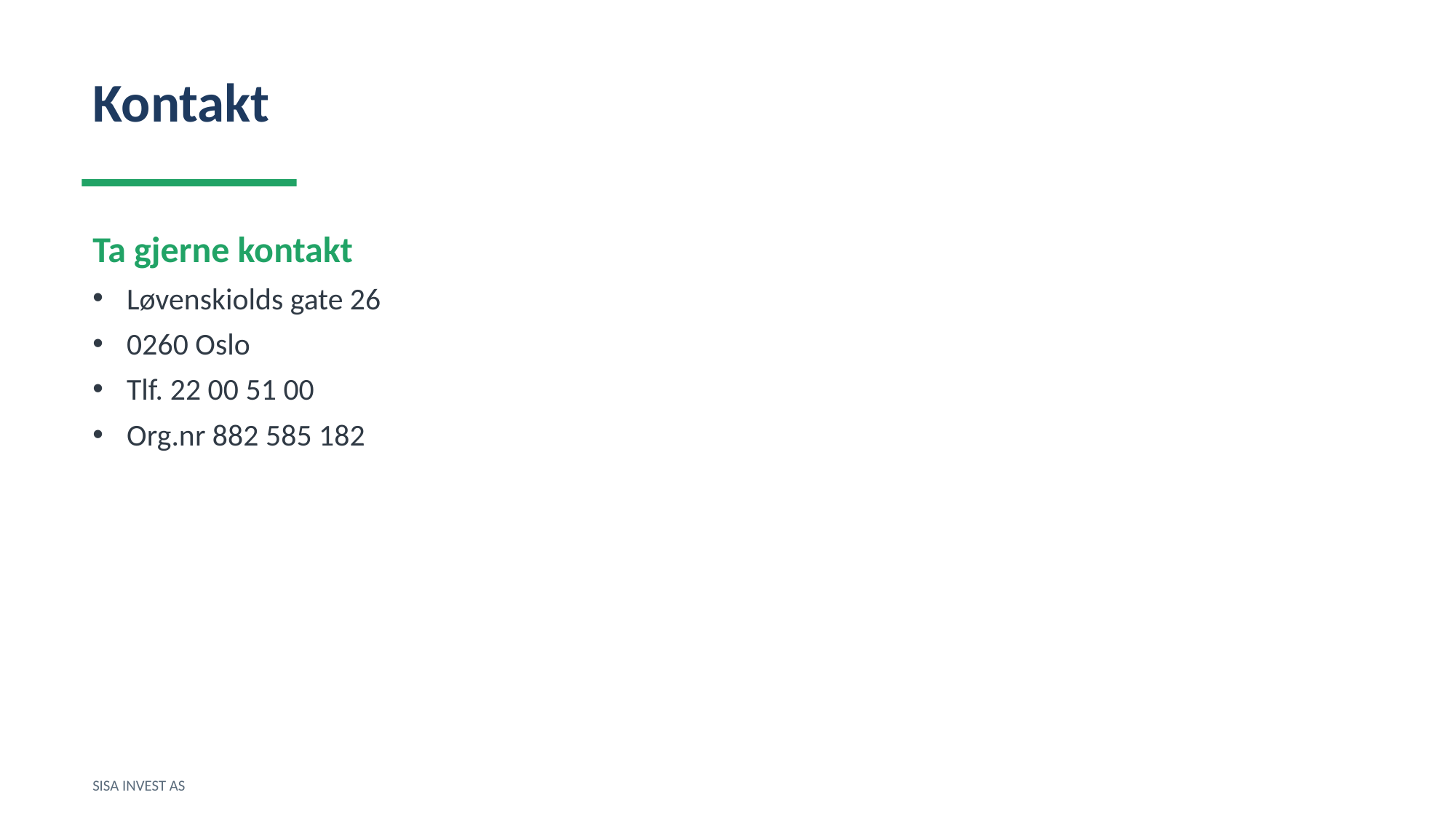

Kontakt

Ta gjerne kontakt
Løvenskiolds gate 26
0260 Oslo
Tlf. 22 00 51 00
Org.nr 882 585 182
SISA INVEST AS